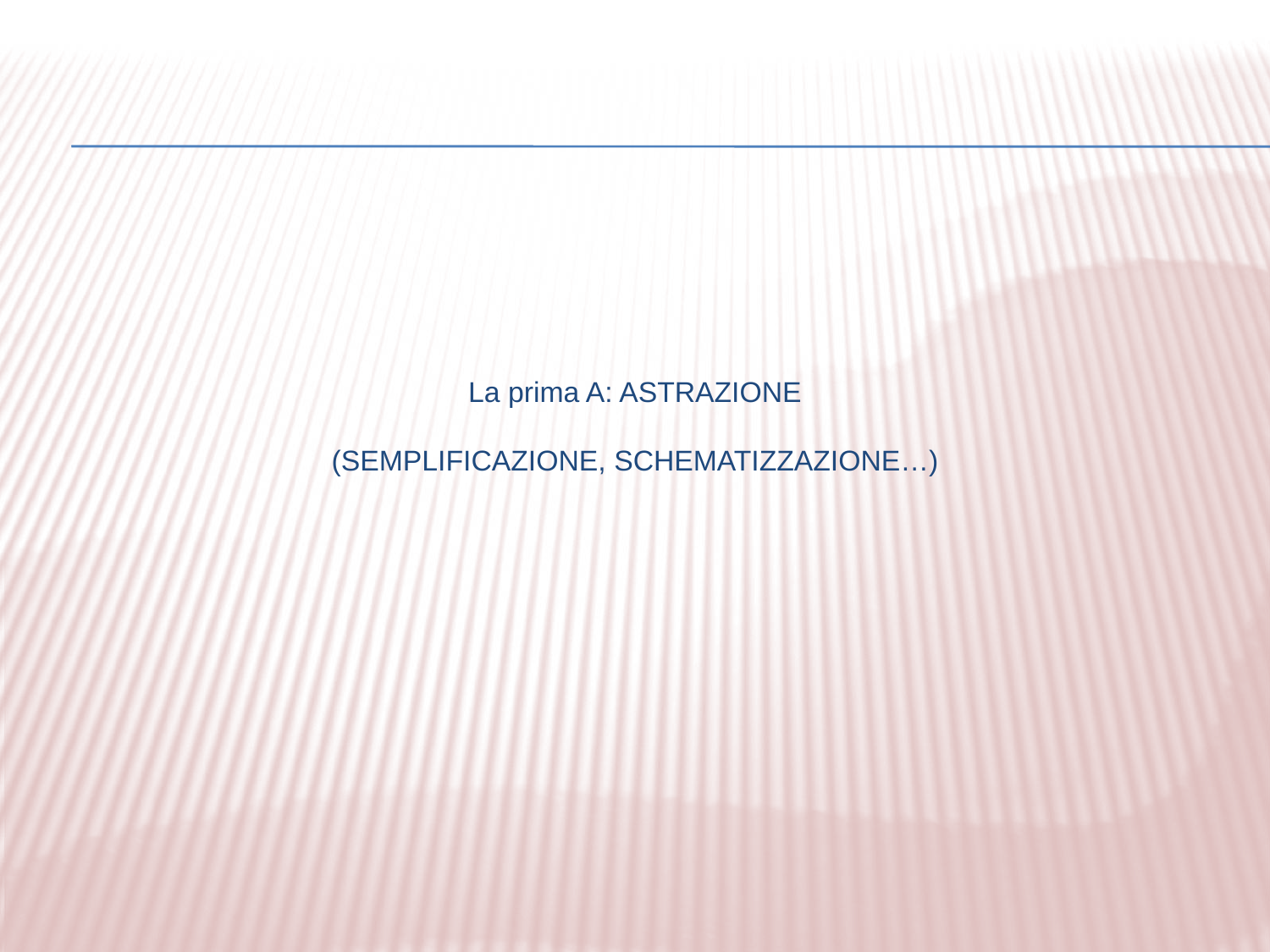

# La prima A: ASTRAZIONE (SEMPLIFICAZIONE, SCHEMATIZZAZIONE…)